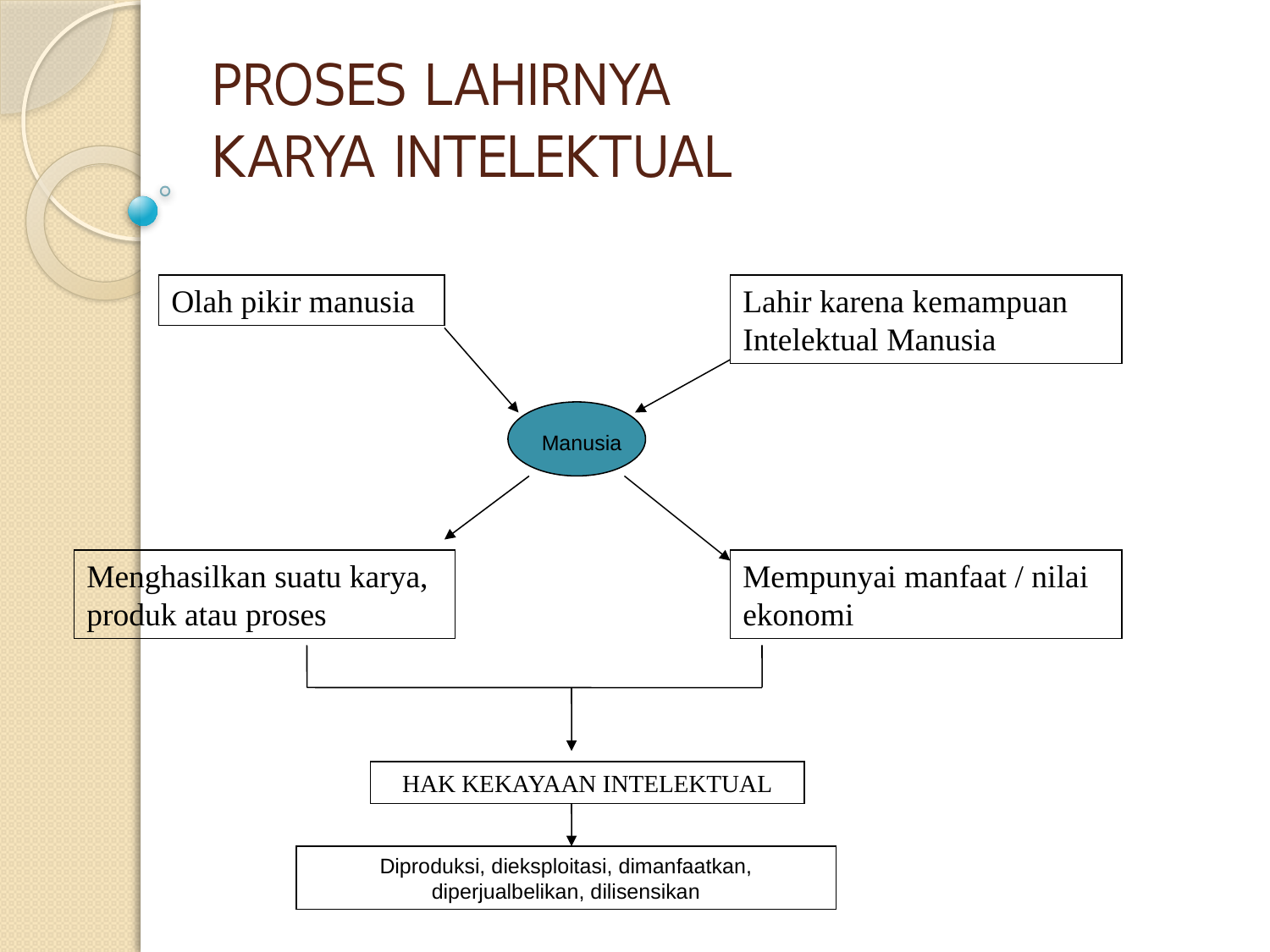

PROSES LAHIRNYA
KARYA INTELEKTUAL
Olah pikir manusia
Lahir karena kemampuan Intelektual Manusia

Manusia

Menghasilkan suatu karya, produk atau proses
Mempunyai manfaat / nilai ekonomi

HAK KEKAYAAN INTELEKTUAL

Diproduksi, dieksploitasi, dimanfaatkan, diperjualbelikan, dilisensikan